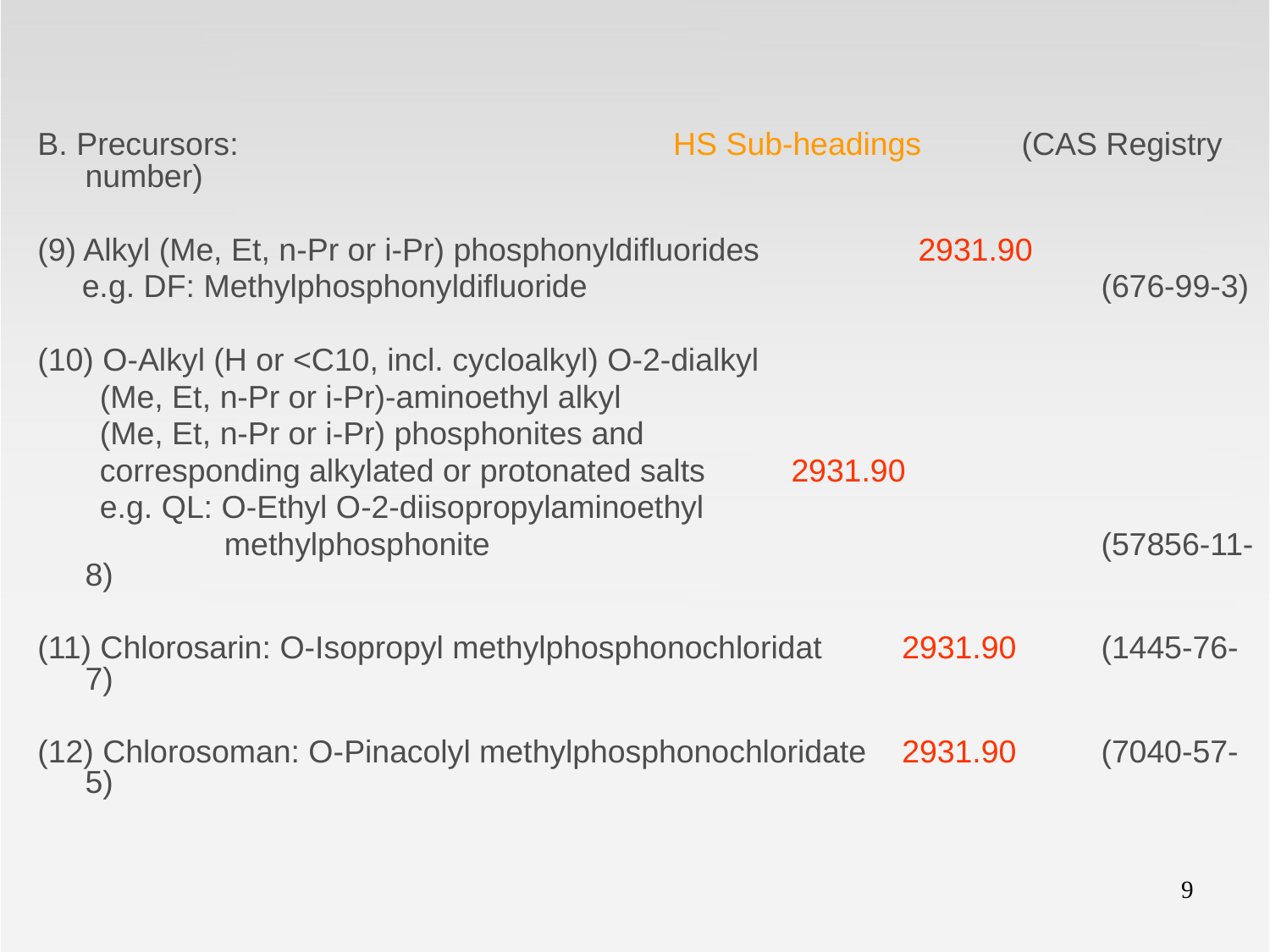

B. Precursors: 			         HS Sub-headings           (CAS Registry number)

(9) Alkyl (Me, Et, n-Pr or i-Pr) phosphonyldifluorides   	        2931.90
     e.g. DF: Methylphosphonyldifluoride 				(676-99-3)

(10) O-Alkyl (H or <C10, incl. cycloalkyl) O-2-dialkyl
       (Me, Et, n-Pr or i-Pr)-aminoethyl alkyl
       (Me, Et, n-Pr or i-Pr) phosphonites and
       corresponding alkylated or protonated salts 	        2931.90
       e.g. QL: O-Ethyl O-2-diisopropylaminoethyl
                     methylphosphonite 					(57856-11-8)

(11) Chlorosarin: O-Isopropyl methylphosphonochloridat         2931.90 	(1445-76-7)

(12) Chlorosoman: O-Pinacolyl methylphosphonochloridate    2931.90 	(7040-57-5)

9